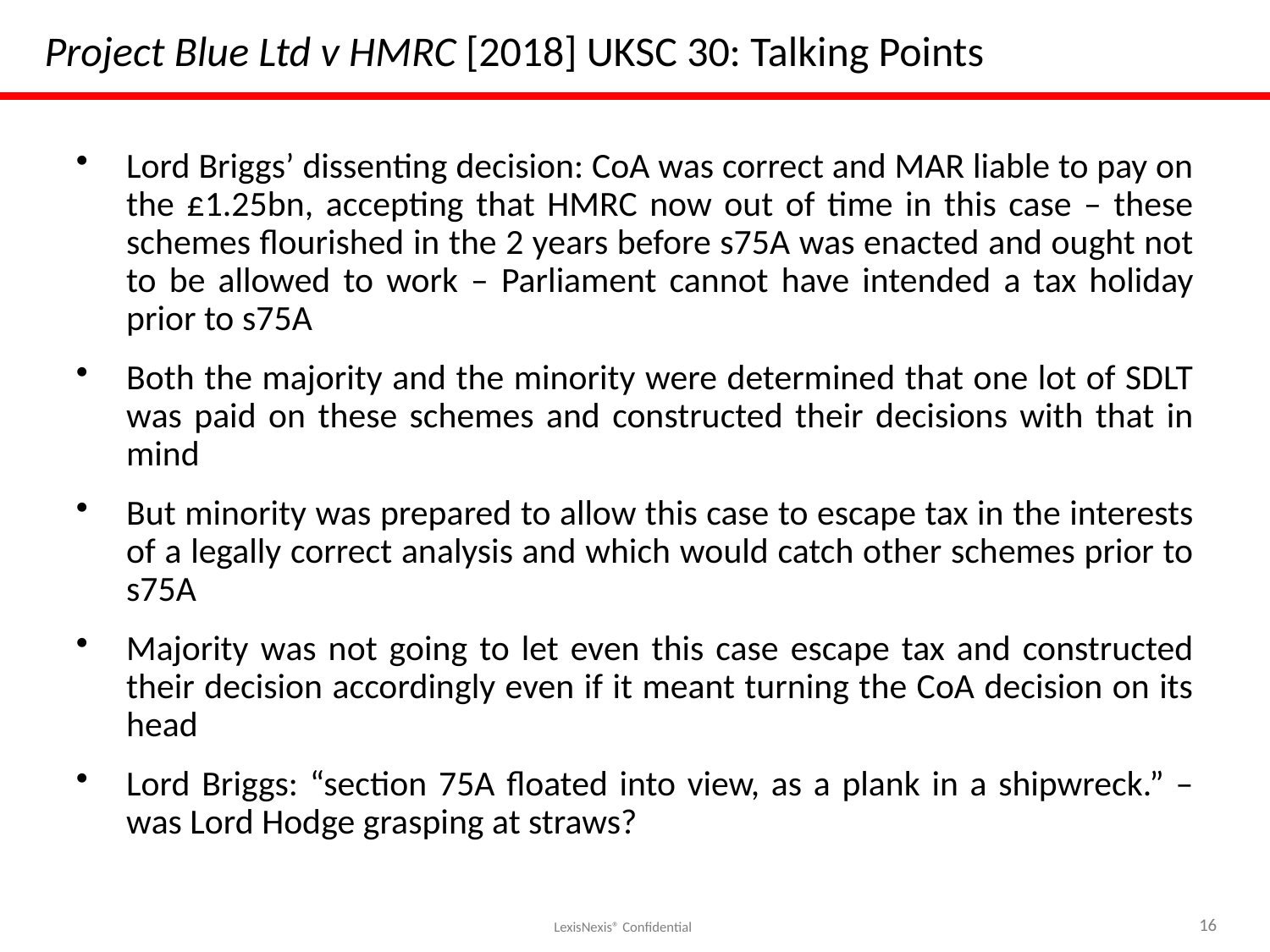

# Project Blue Ltd v HMRC [2018] UKSC 30: Talking Points
Lord Briggs’ dissenting decision: CoA was correct and MAR liable to pay on the £1.25bn, accepting that HMRC now out of time in this case – these schemes flourished in the 2 years before s75A was enacted and ought not to be allowed to work – Parliament cannot have intended a tax holiday prior to s75A
Both the majority and the minority were determined that one lot of SDLT was paid on these schemes and constructed their decisions with that in mind
But minority was prepared to allow this case to escape tax in the interests of a legally correct analysis and which would catch other schemes prior to s75A
Majority was not going to let even this case escape tax and constructed their decision accordingly even if it meant turning the CoA decision on its head
Lord Briggs: “section 75A floated into view, as a plank in a shipwreck.” – was Lord Hodge grasping at straws?